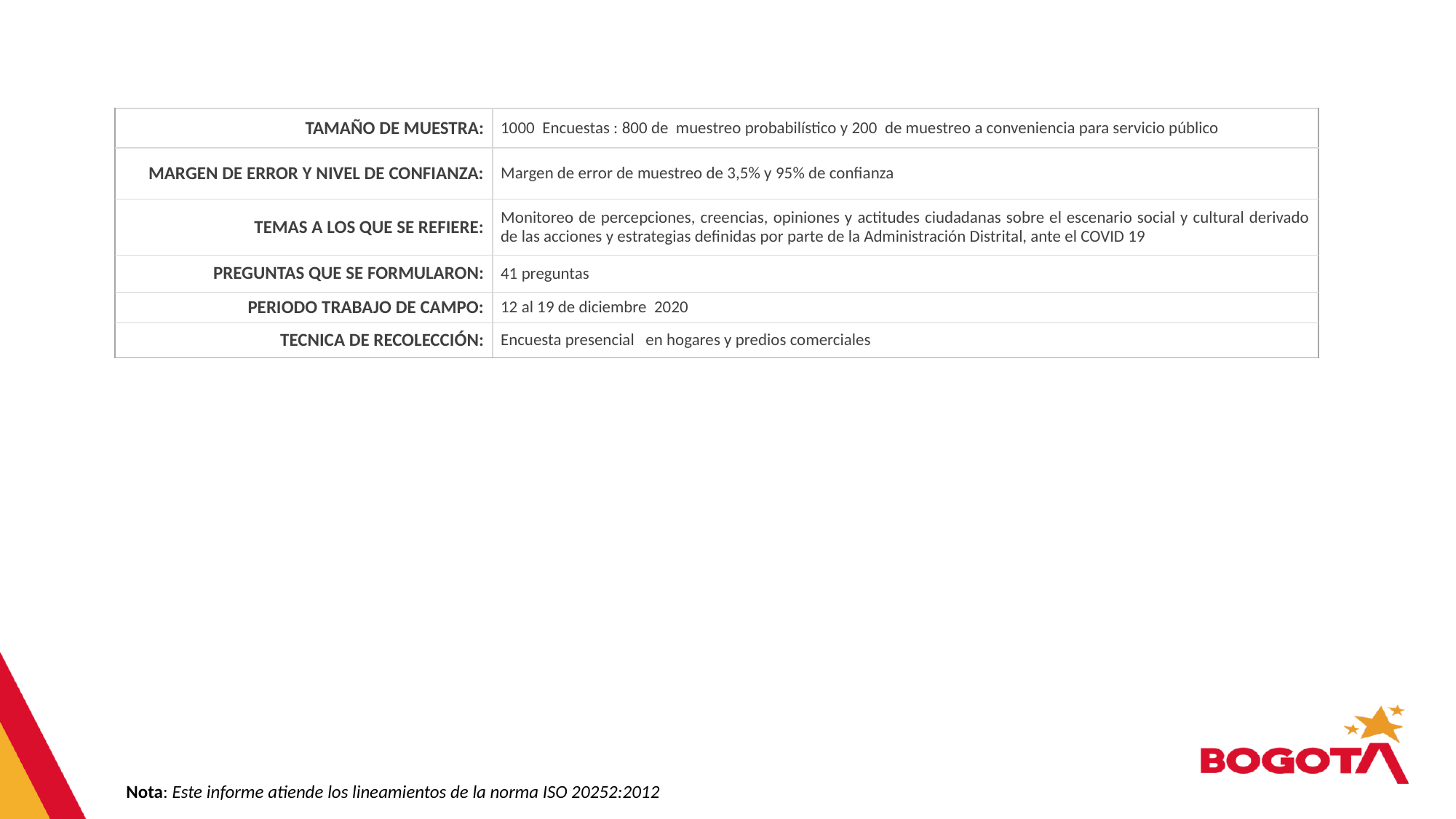

| TAMAÑO DE MUESTRA: | 1000 Encuestas : 800 de muestreo probabilístico y 200 de muestreo a conveniencia para servicio público |
| --- | --- |
| MARGEN DE ERROR Y NIVEL DE CONFIANZA: | Margen de error de muestreo de 3,5% y 95% de confianza |
| TEMAS A LOS QUE SE REFIERE: | Monitoreo de percepciones, creencias, opiniones y actitudes ciudadanas sobre el escenario social y cultural derivado de las acciones y estrategias definidas por parte de la Administración Distrital, ante el COVID 19 |
| PREGUNTAS QUE SE FORMULARON: | 41 preguntas |
| PERIODO TRABAJO DE CAMPO: | 12 al 19 de diciembre 2020 |
| TECNICA DE RECOLECCIÓN: | Encuesta presencial en hogares y predios comerciales |
Nota: Este informe atiende los lineamientos de la norma ISO 20252:2012